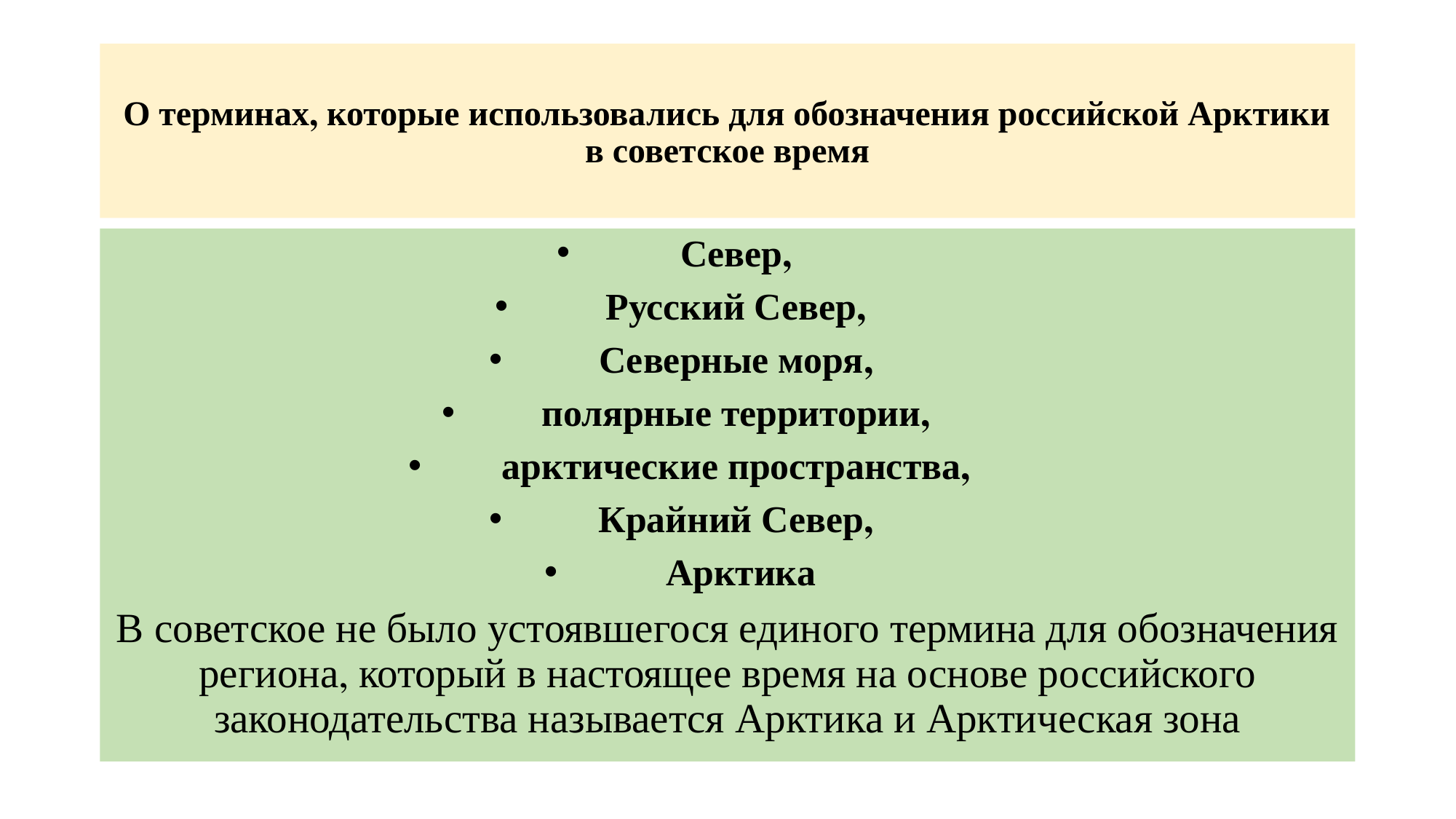

# О терминах, которые использовались для обозначения российской Арктики в советское время
Север,
Русский Север,
Северные моря,
полярные территории,
арктические пространства,
Крайний Север,
Арктика
В советское не было устоявшегося единого термина для обозначения региона, который в настоящее время на основе российского законодательства называется Арктика и Арктическая зона